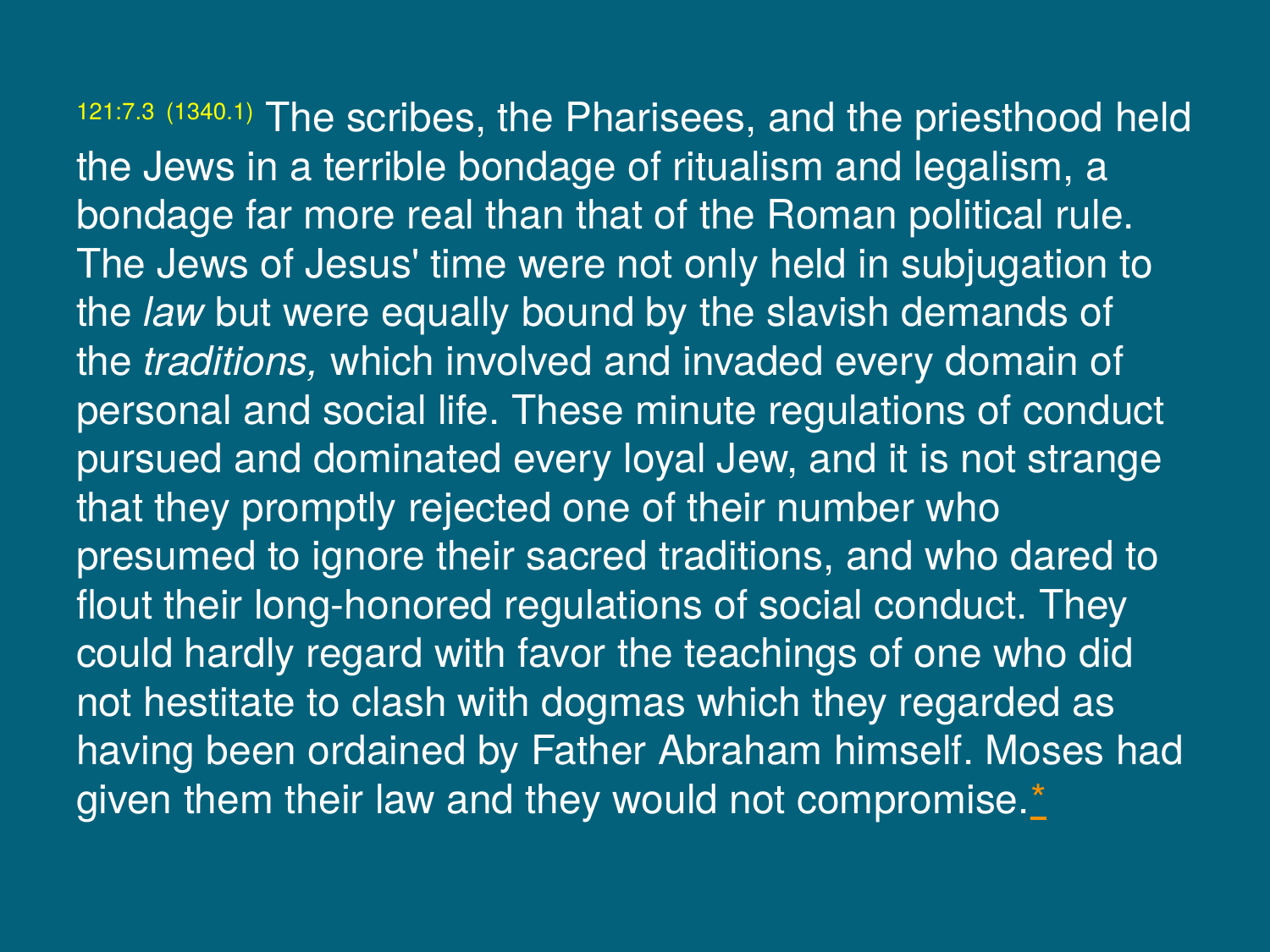

121:7.3 (1340.1) The scribes, the Pharisees, and the priesthood held the Jews in a terrible bondage of ritualism and legalism, a bondage far more real than that of the Roman political rule. The Jews of Jesus' time were not only held in subjugation to the law but were equally bound by the slavish demands of the traditions, which involved and invaded every domain of personal and social life. These minute regulations of conduct pursued and dominated every loyal Jew, and it is not strange that they promptly rejected one of their number who presumed to ignore their sacred traditions, and who dared to flout their long-honored regulations of social conduct. They could hardly regard with favor the teachings of one who did not hestitate to clash with dogmas which they regarded as having been ordained by Father Abraham himself. Moses had given them their law and they would not compromise.*